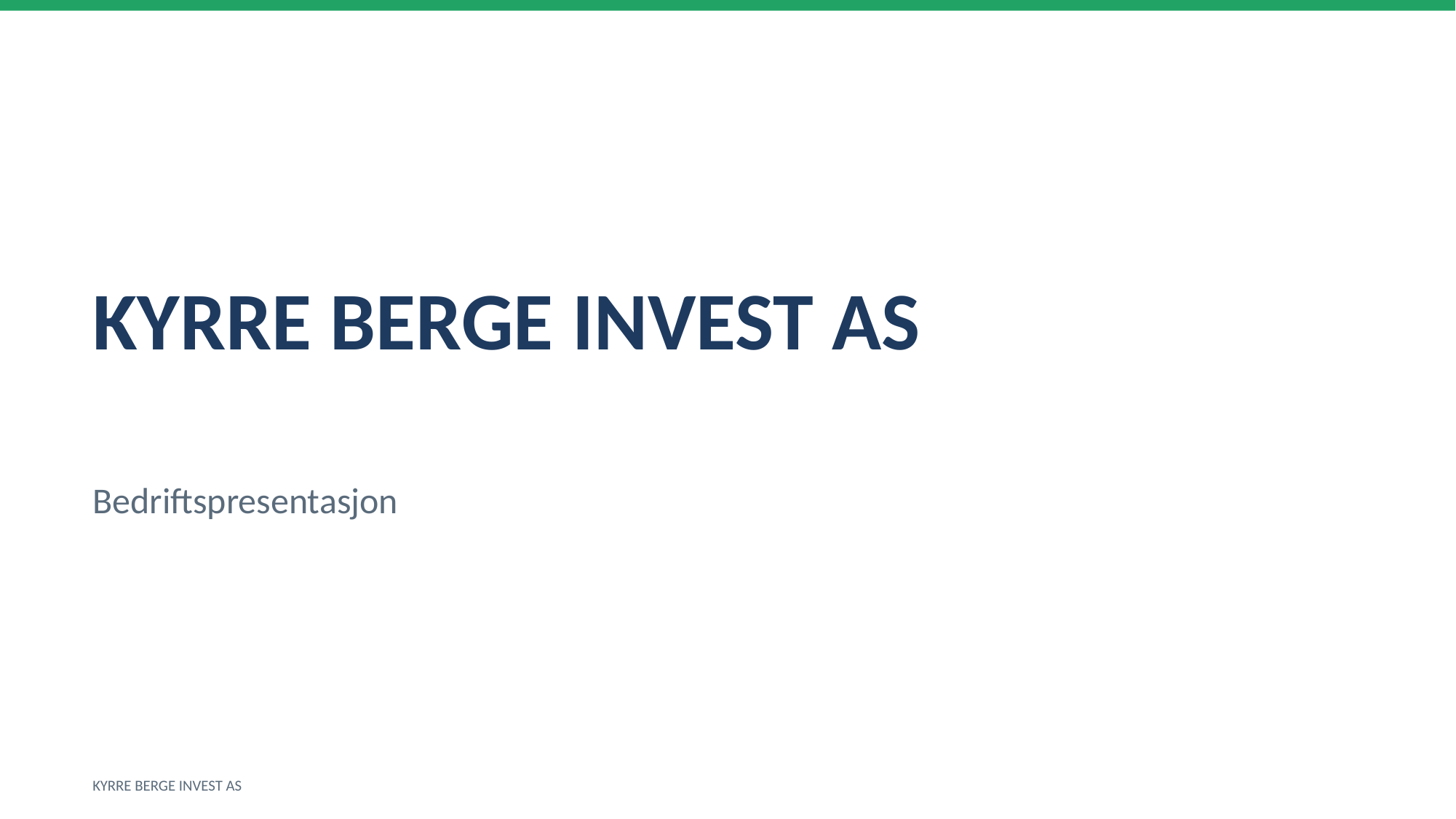

KYRRE BERGE INVEST AS
Bedriftspresentasjon
KYRRE BERGE INVEST AS